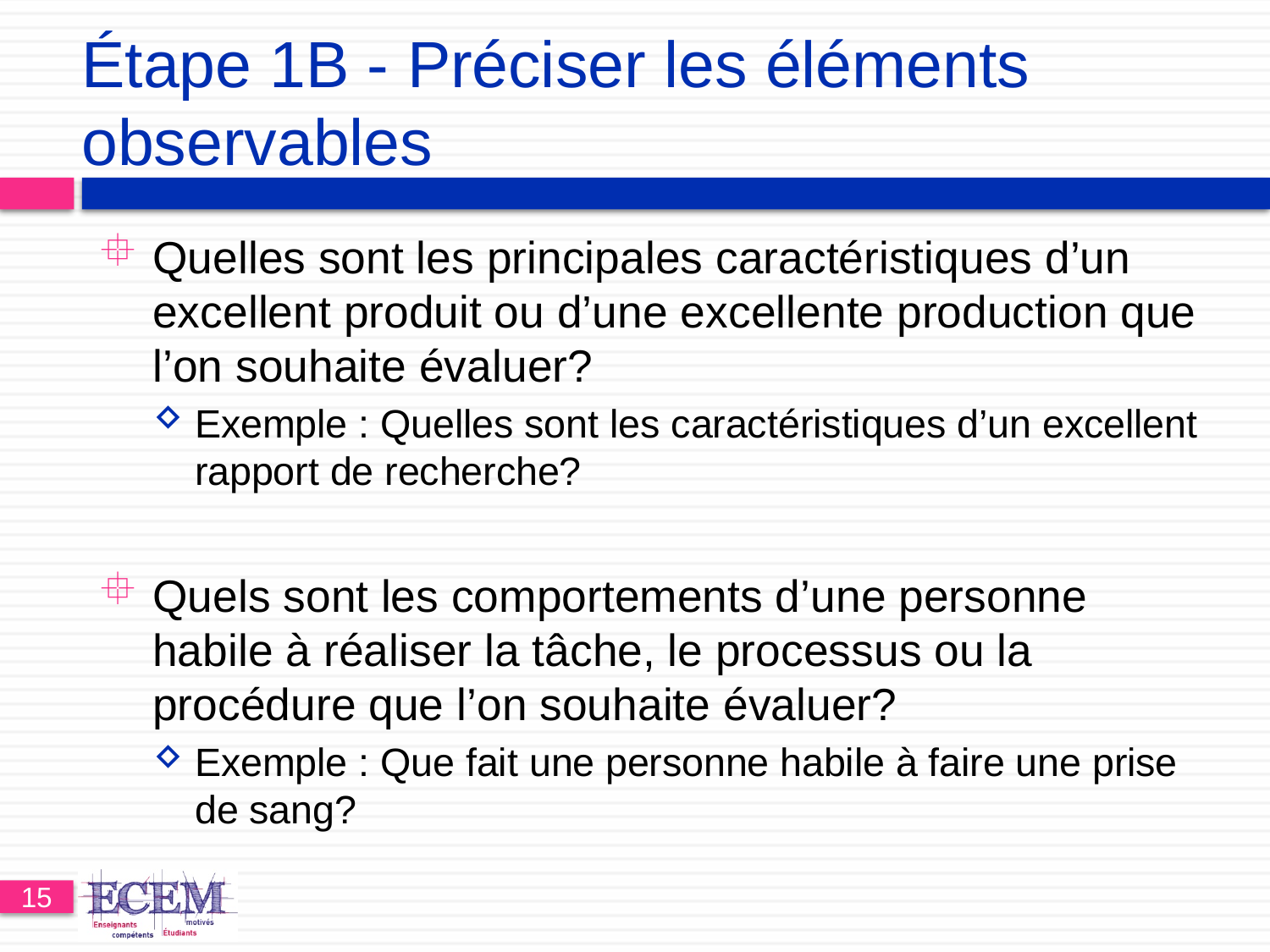

# Étape 1B - Préciser les éléments observables
Quelles sont les principales caractéristiques d’un excellent produit ou d’une excellente production que l’on souhaite évaluer?
Exemple : Quelles sont les caractéristiques d’un excellent rapport de recherche?

Quels sont les comportements d’une personne habile à réaliser la tâche, le processus ou la procédure que l’on souhaite évaluer?
Exemple : Que fait une personne habile à faire une prise de sang?